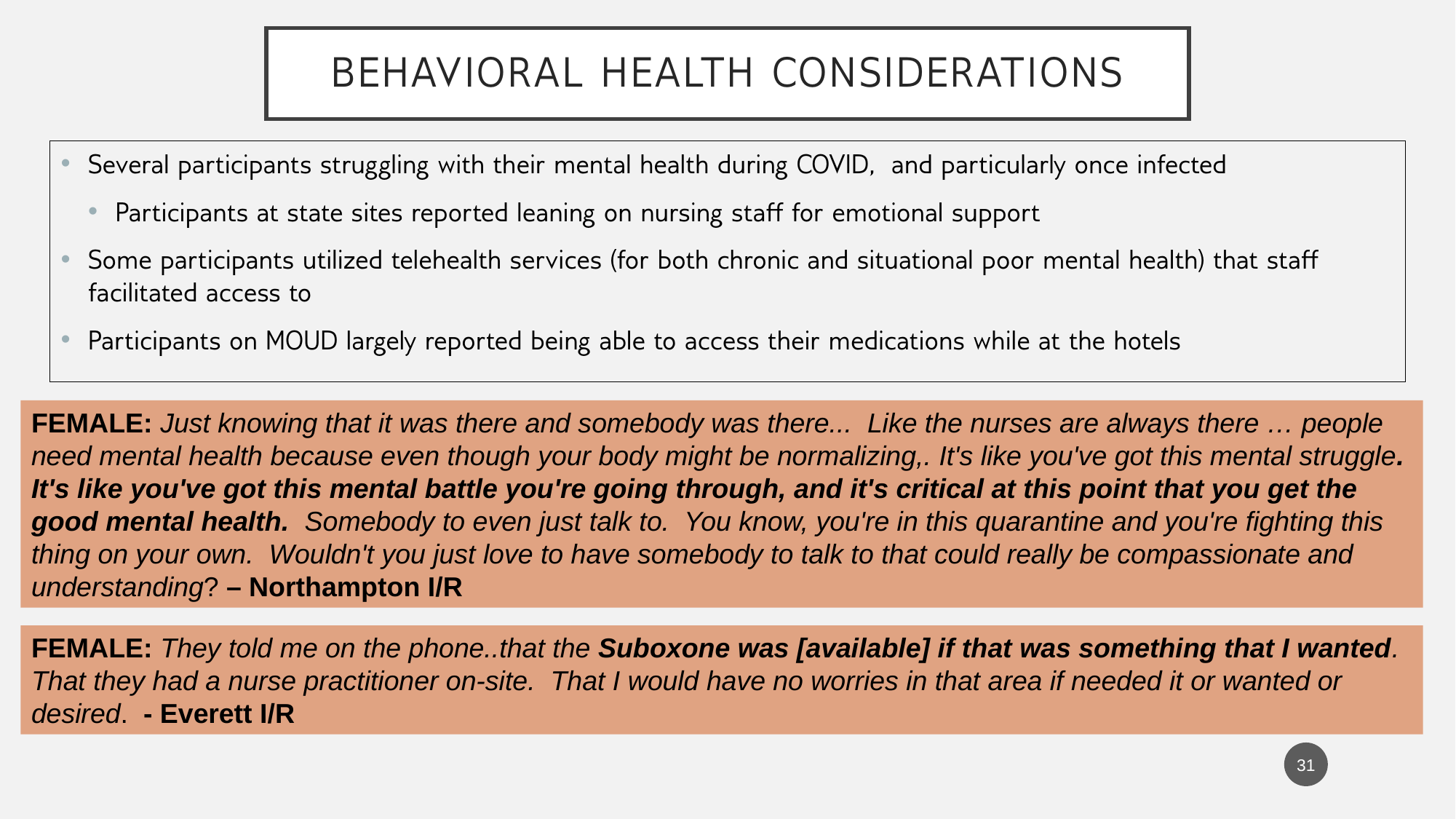

# Behavioral health considerations
Several participants struggling with their mental health during COVID,  and particularly once infected
Participants at state sites reported leaning on nursing staff for emotional support
Some participants utilized telehealth services (for both chronic and situational poor mental health) that staff facilitated access to
Participants on MOUD largely reported being able to access their medications while at the hotels

FEMALE: Just knowing that it was there and somebody was there...  Like the nurses are always there … people need mental health because even though your body might be normalizing,. It's like you've got this mental struggle.  It's like you've got this mental battle you're going through, and it's critical at this point that you get the good mental health.  Somebody to even just talk to.  You know, you're in this quarantine and you're fighting this thing on your own.  Wouldn't you just love to have somebody to talk to that could really be compassionate and
understanding? – Northampton I/R
FEMALE: They told me on the phone..that the Suboxone was [available] if that was something that I wanted.  That they had a nurse practitioner on-site.  That I would have no worries in that area if needed it or wanted or
desired.  - Everett I/R
31